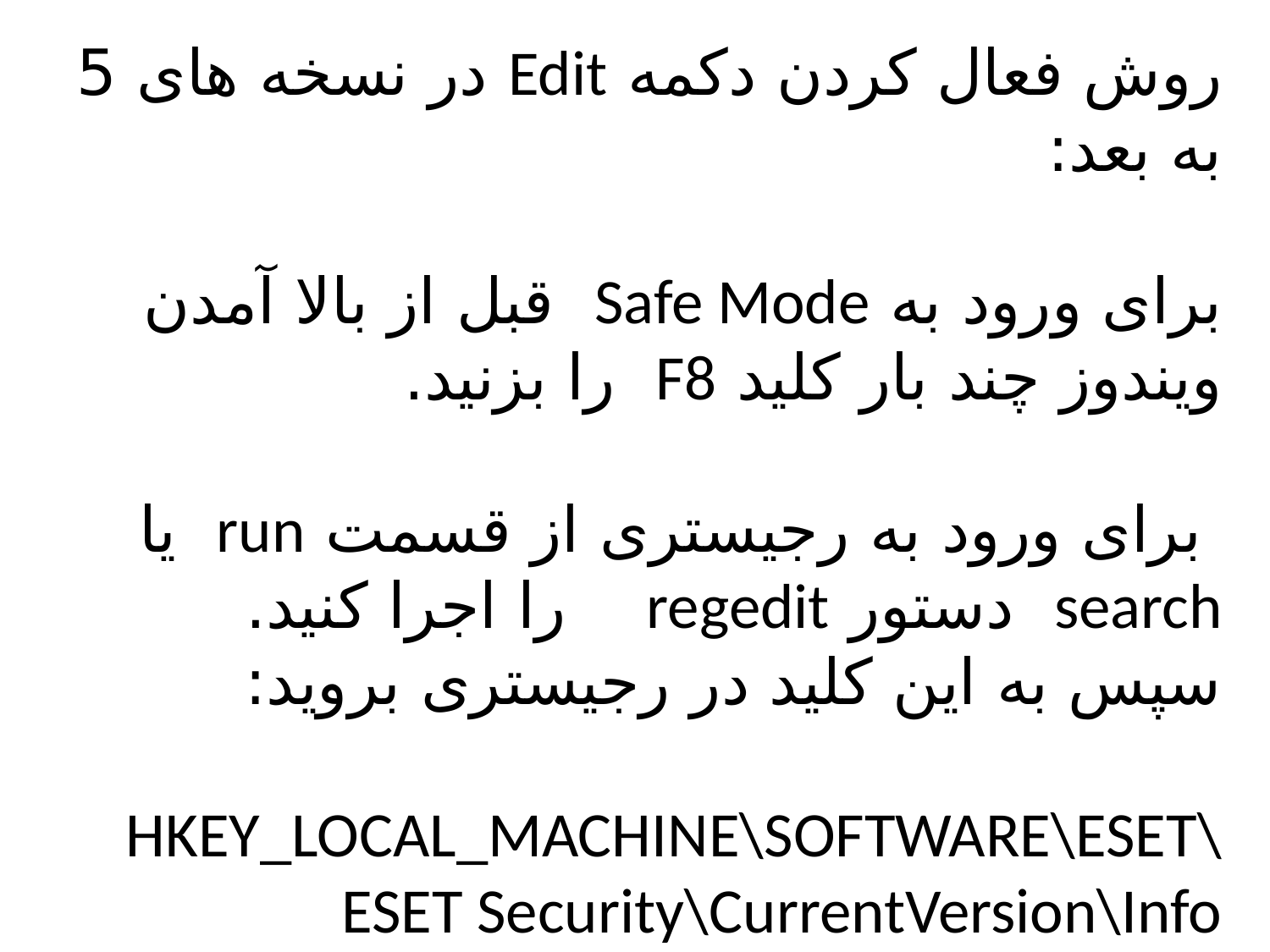

روش فعال کردن دکمه Edit در نسخه های 5 به بعد:

برای ورود به Safe Mode  قبل از بالا آمدن ویندوز چند بار کلید F8  را بزنید.

 برای ورود به رجیستری از قسمت run  یا search  دستور regedit    را اجرا کنید.
سپس به این کلید در رجیستری بروید:

HKEY_LOCAL_MACHINE\SOFTWARE\ESET\ ESET Security\CurrentVersion\Info